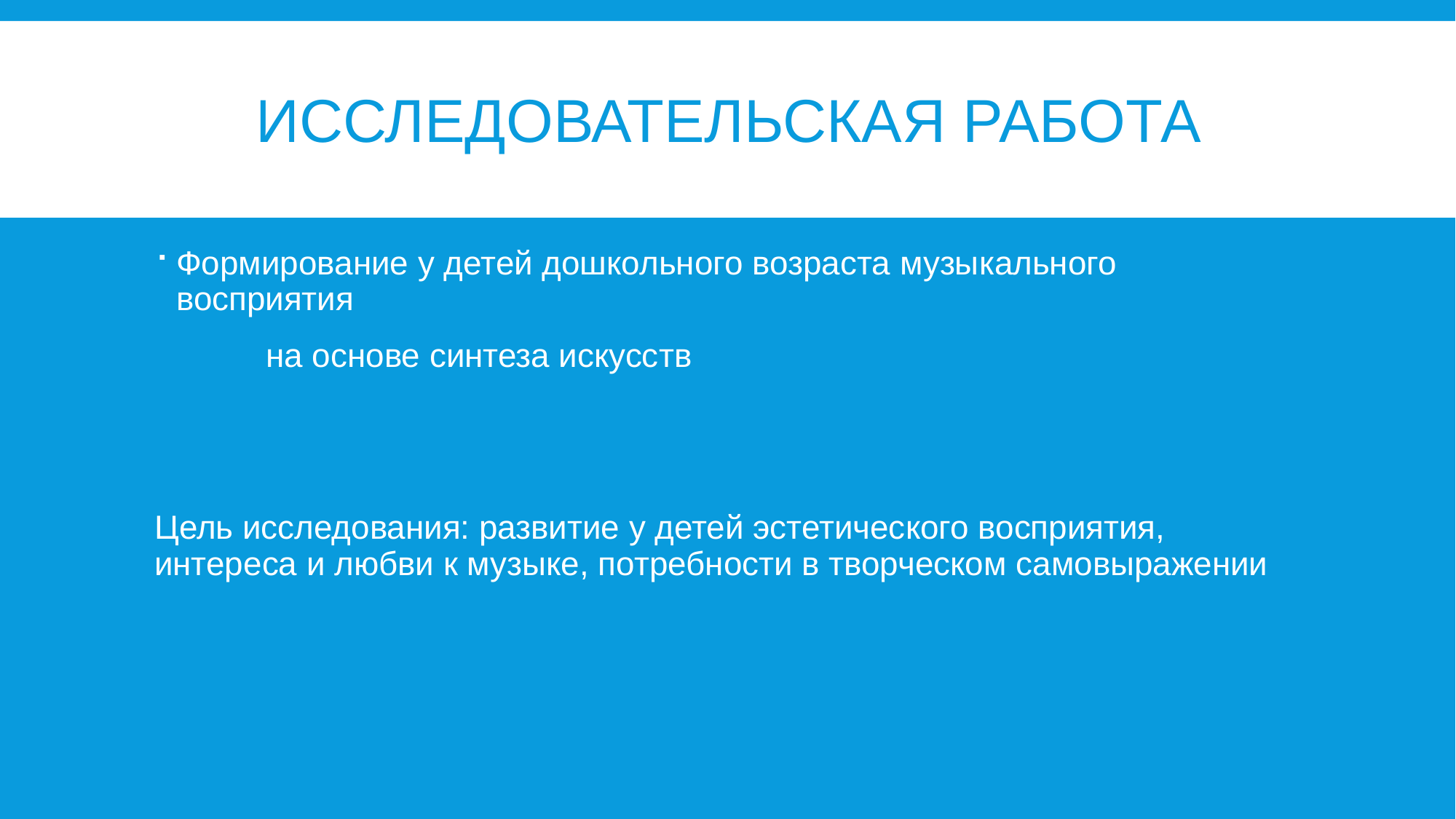

# Исследовательская работа
Формирование у детей дошкольного возраста музыкального восприятия
            на основе синтеза искусств

Цель исследования: развитие у детей эстетического восприятия, интереса и любви к музыке, потребности в творческом самовыражении